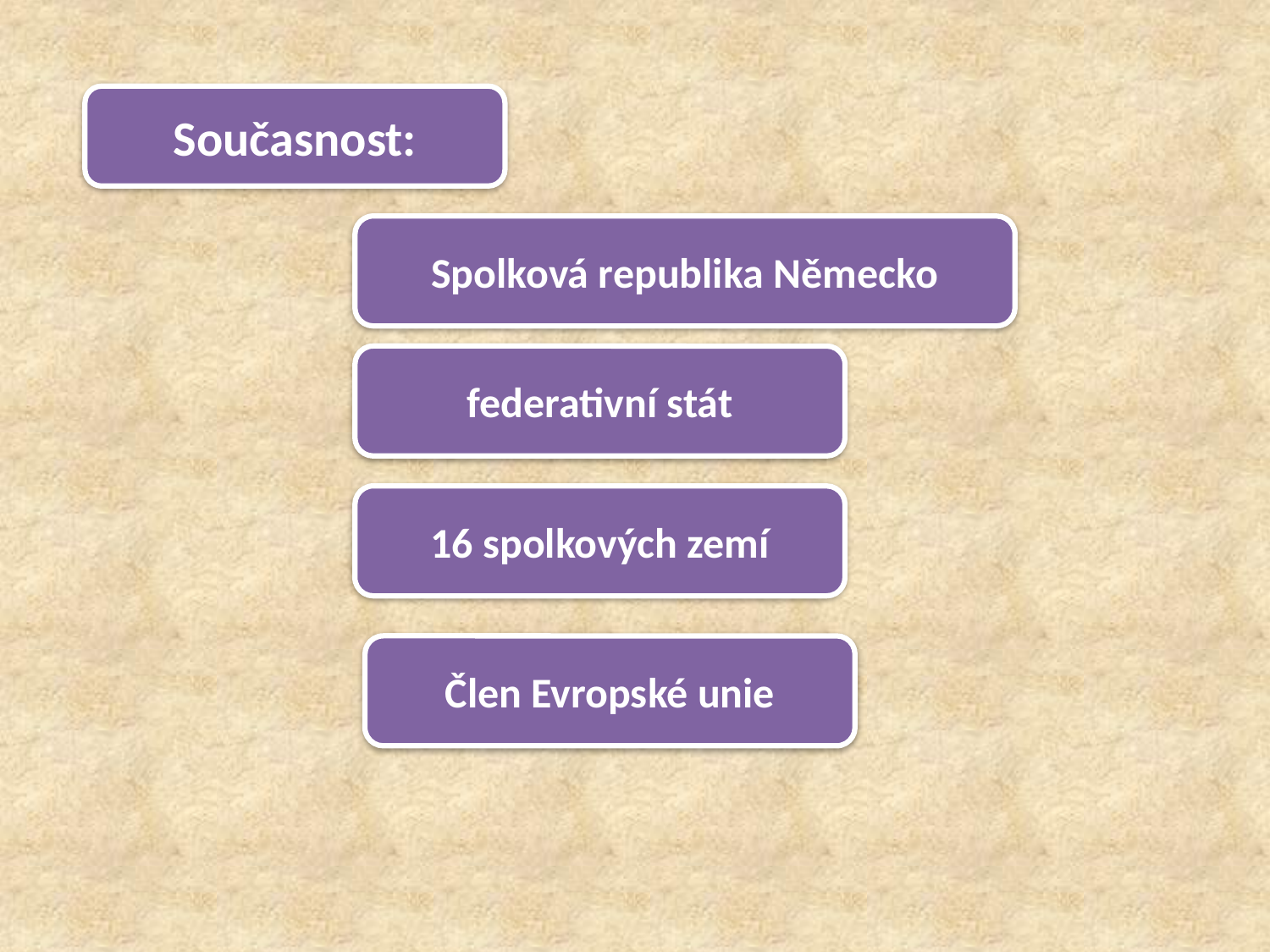

Současnost:
Spolková republika Německo
federativní stát
16 spolkových zemí
Člen Evropské unie